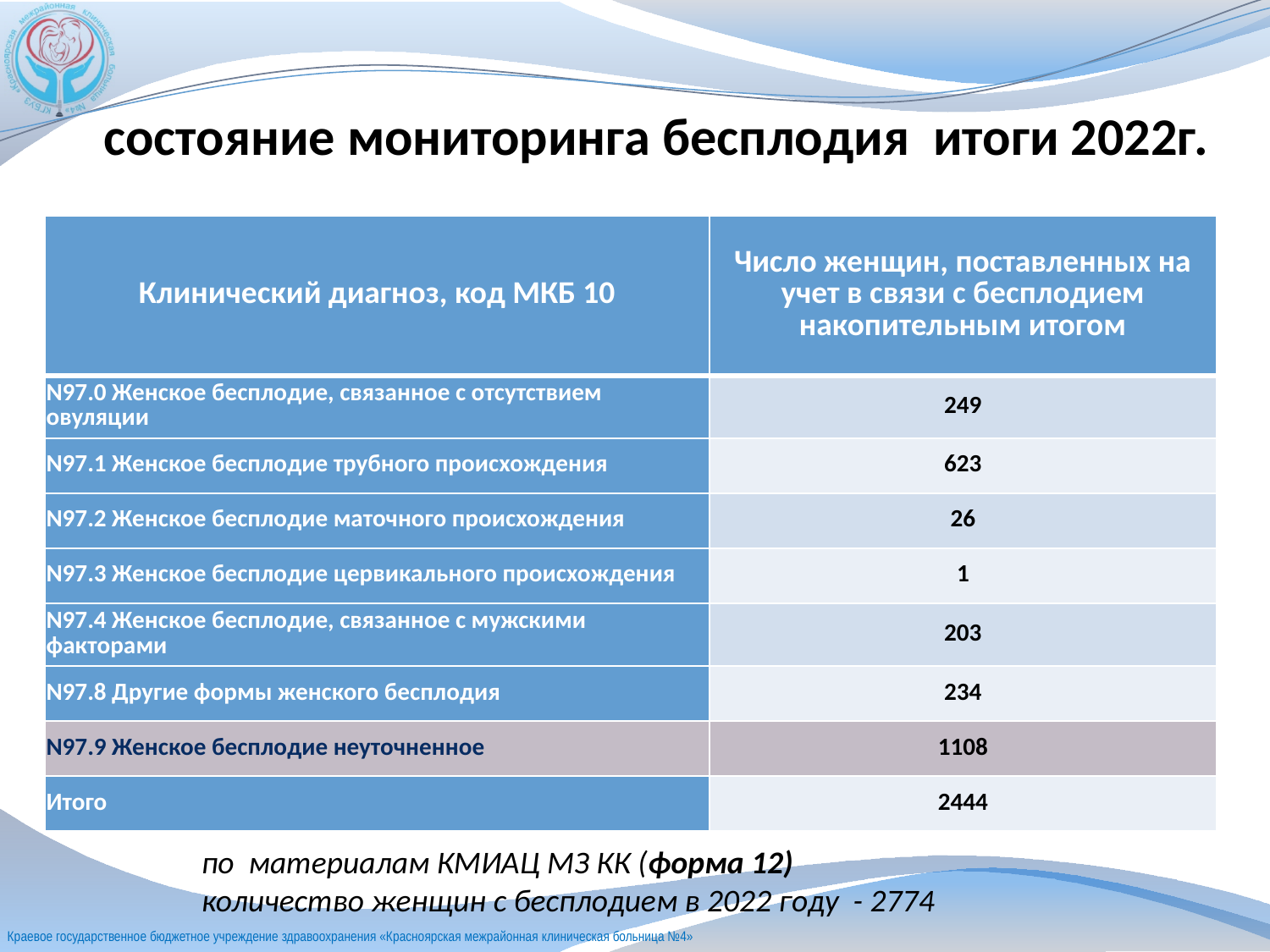

# состояние мониторинга бесплодия  итоги 2022г.
| Клинический диагноз, код МКБ 10 | Число женщин, поставленных на учет в связи с бесплодием накопительным итогом |
| --- | --- |
| N97.0 Женское бесплодие, связанное с отсутствием овуляции | 249 |
| N97.1 Женское бесплодие трубного происхождения | 623 |
| N97.2 Женское бесплодие маточного происхождения | 26 |
| N97.3 Женское бесплодие цервикального происхождения | 1 |
| N97.4 Женское бесплодие, связанное с мужскими факторами | 203 |
| N97.8 Другие формы женского бесплодия | 234 |
| N97.9 Женское бесплодие неуточненное | 1108 |
| Итого | 2444 |
по  материалам КМИАЦ МЗ КК (форма 12)
количество женщин с бесплодием в 2022 году  - 2774